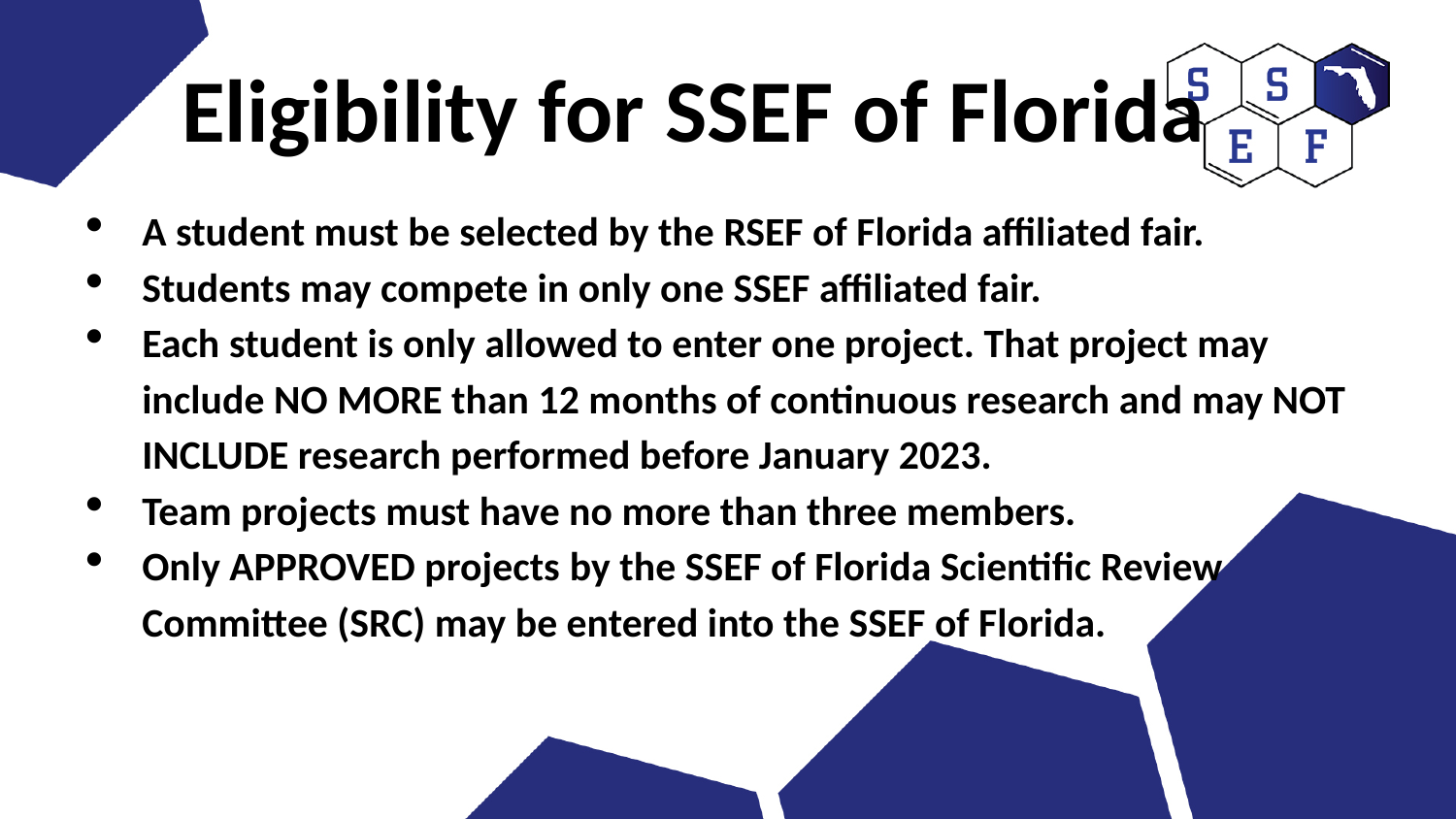

# Eligibility for SSEF of Florida
A student must be selected by the RSEF of Florida affiliated fair.
Students may compete in only one SSEF affiliated fair.
Each student is only allowed to enter one project. That project may include NO MORE than 12 months of continuous research and may NOT INCLUDE research performed before January 2023.
Team projects must have no more than three members.
Only APPROVED projects by the SSEF of Florida Scientific Review Committee (SRC) may be entered into the SSEF of Florida.